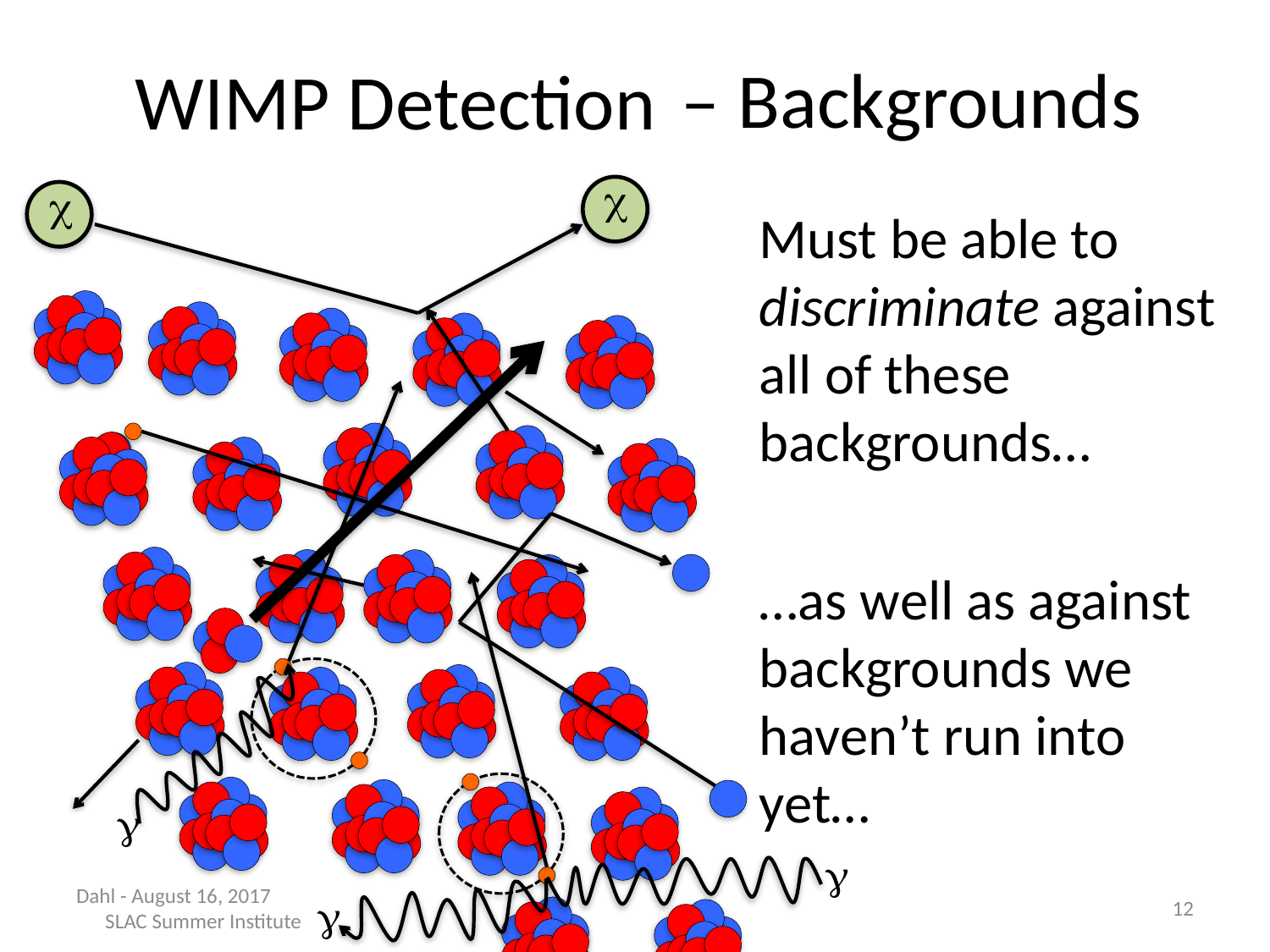

# WIMP Detection – Backgrounds
– Backgrounds
χ
χ

Must be able to discriminate against all of these backgrounds…

…as well as against backgrounds we haven’t run into yet…

γ
γ

γ

Dahl - August 16, 2017                      SLAC Summer Institute
12